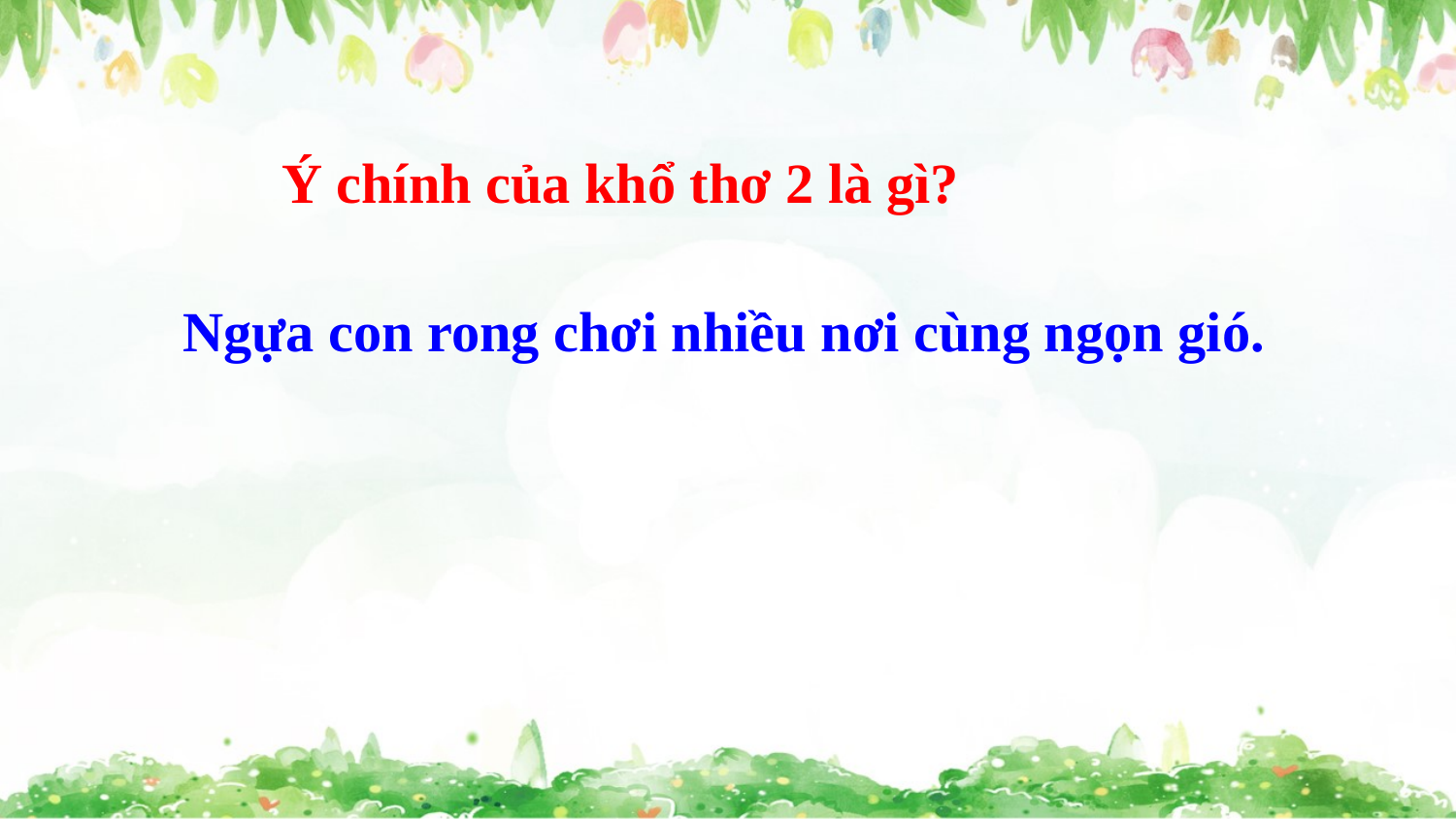

# Ý chính của khổ thơ 2 là gì?
Ngựa con rong chơi nhiều nơi cùng ngọn gió.